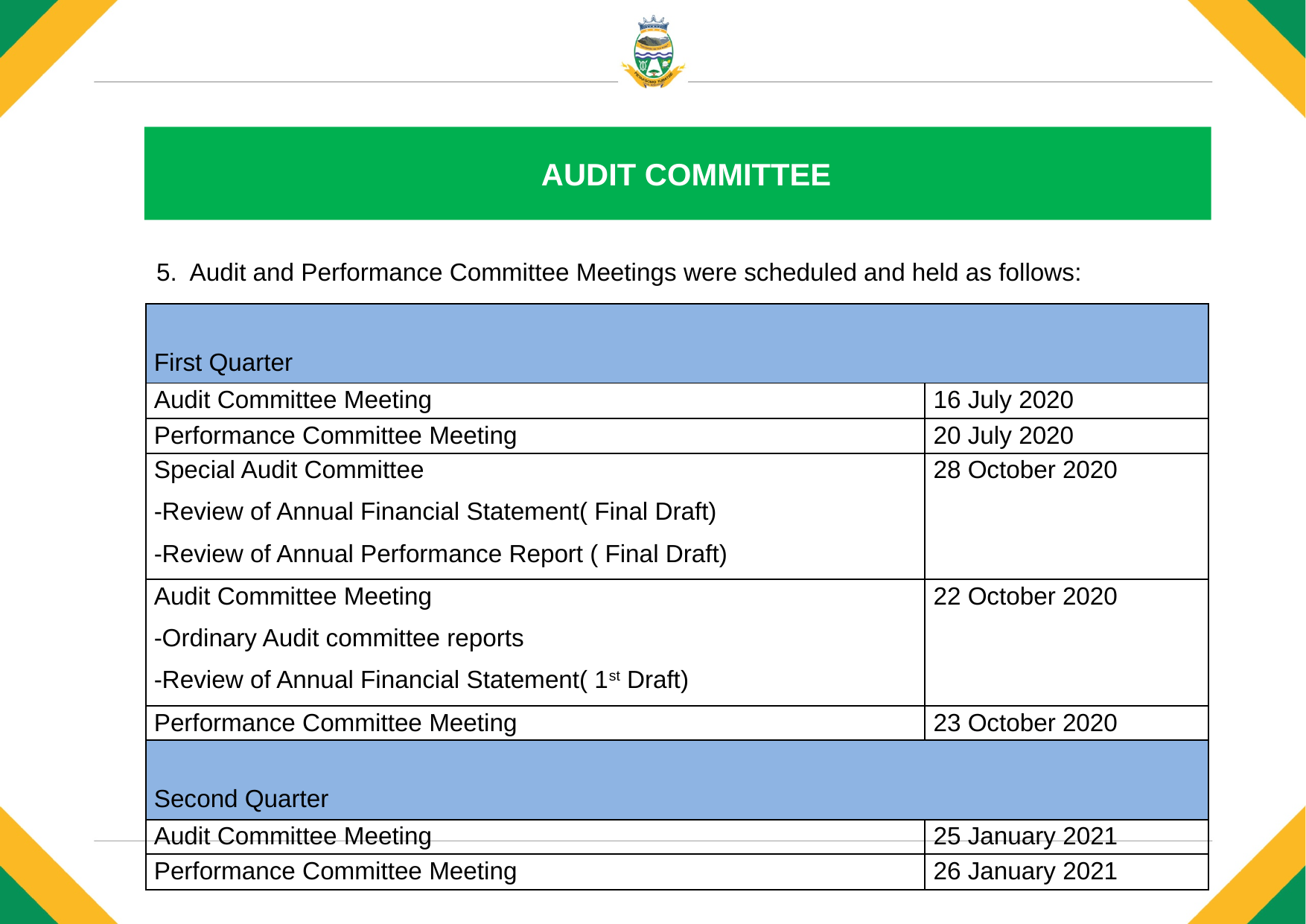

# AUDIT COMMITTEE

5.  Audit and Performance Committee Meetings were scheduled and held as follows:

| First Quarter |  |
| --- | --- |
| Audit Committee Meeting | 16 July 2020 |
| Performance Committee Meeting | 20 July 2020 |
| Special Audit Committee -Review of Annual Financial Statement( Final Draft) -Review of Annual Performance Report ( Final Draft) | 28 October 2020 |
| Audit Committee Meeting -Ordinary Audit committee reports -Review of Annual Financial Statement( 1st Draft) | 22 October 2020 |
| Performance Committee Meeting | 23 October 2020 |
| Second Quarter |  |
| Audit Committee Meeting | 25 January 2021 |
| Performance Committee Meeting | 26 January 2021 |